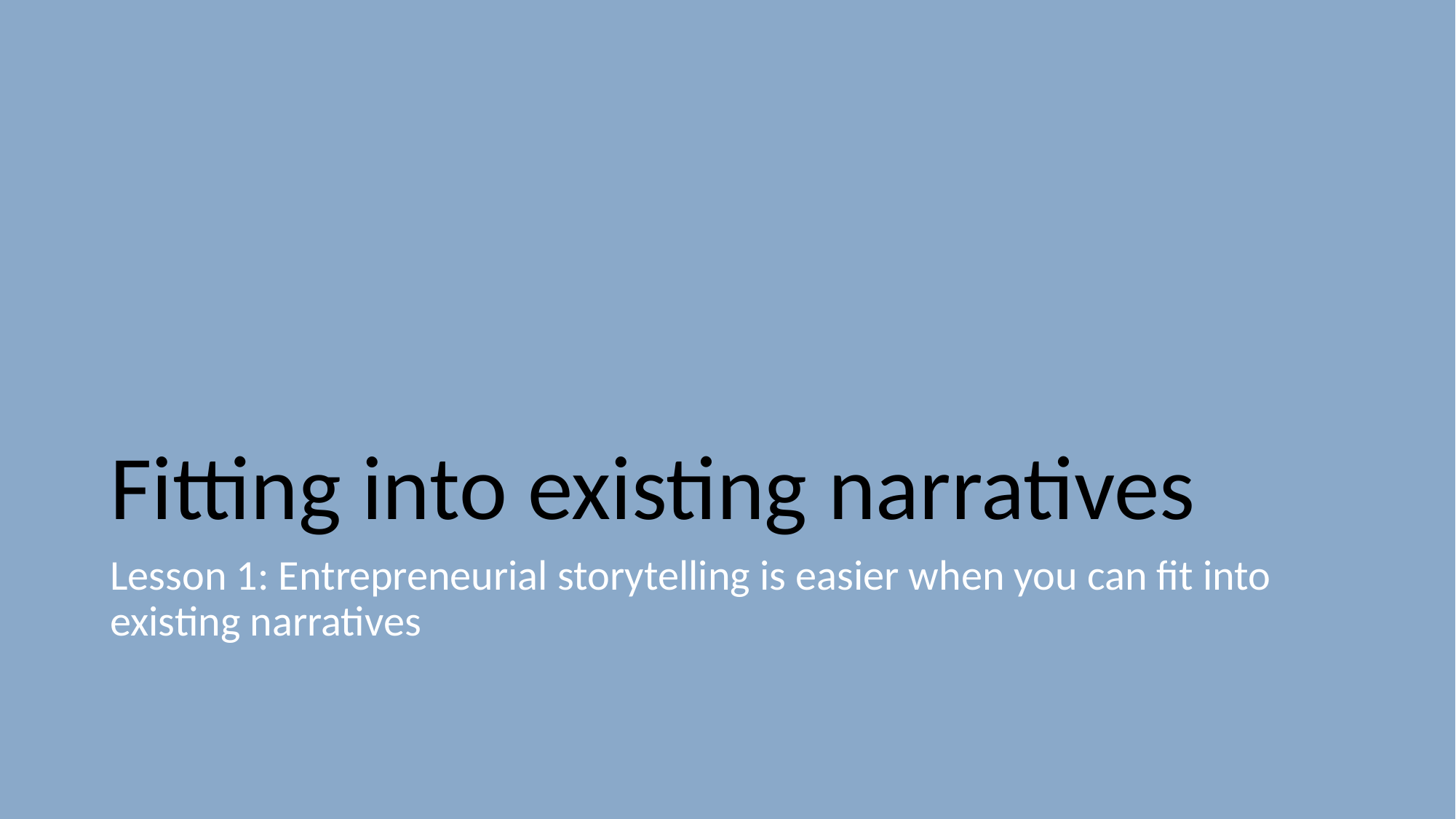

# Fitting into existing narratives
Lesson 1: Entrepreneurial storytelling is easier when you can fit into existing narratives